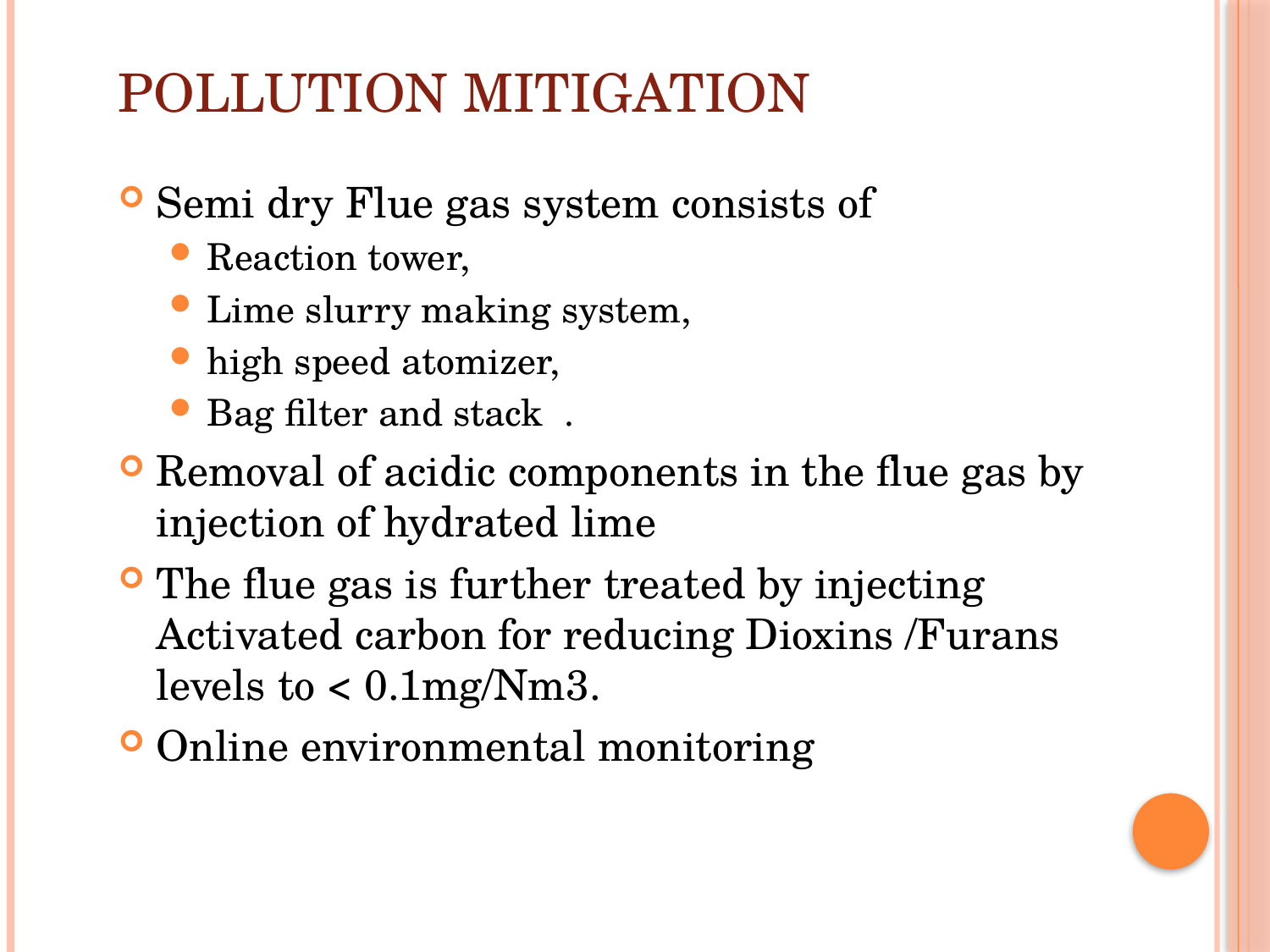

# Pollution Mitigation
Semi dry Flue gas system consists of
Reaction tower,
Lime slurry making system,
high speed atomizer,
Bag filter and stack  .
Removal of acidic components in the flue gas by injection of hydrated lime
The flue gas is further treated by injecting Activated carbon for reducing Dioxins /Furans levels to < 0.1mg/Nm3.
Online environmental monitoring
17